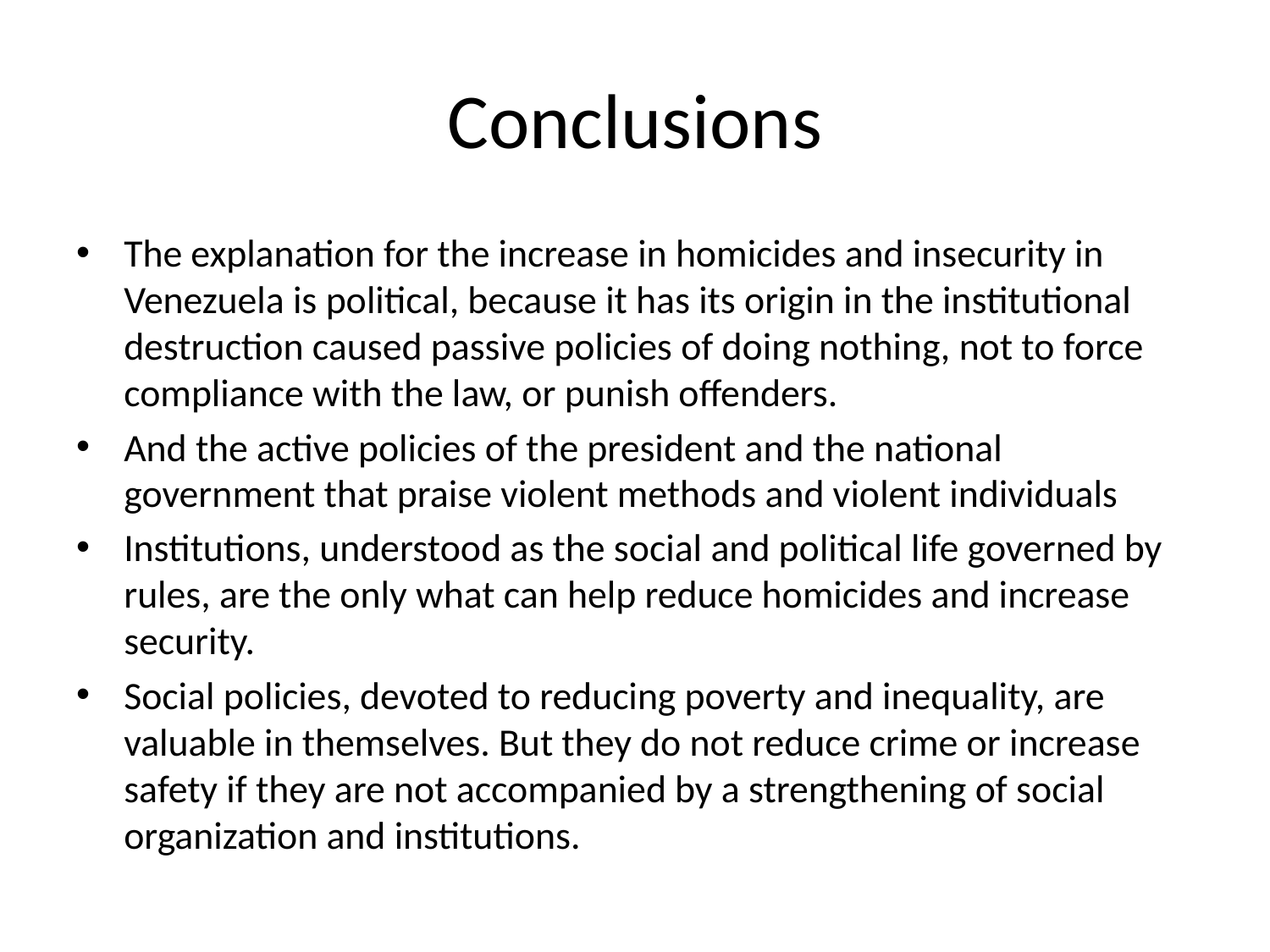

# Conclusions
The explanation for the increase in homicides and insecurity in Venezuela is political, because it has its origin in the institutional destruction caused passive policies of doing nothing, not to force compliance with the law, or punish offenders.
And the active policies of the president and the national government that praise violent methods and violent individuals
Institutions, understood as the social and political life governed by rules, are the only what can help reduce homicides and increase security.
Social policies, devoted to reducing poverty and inequality, are valuable in themselves. But they do not reduce crime or increase safety if they are not accompanied by a strengthening of social organization and institutions.